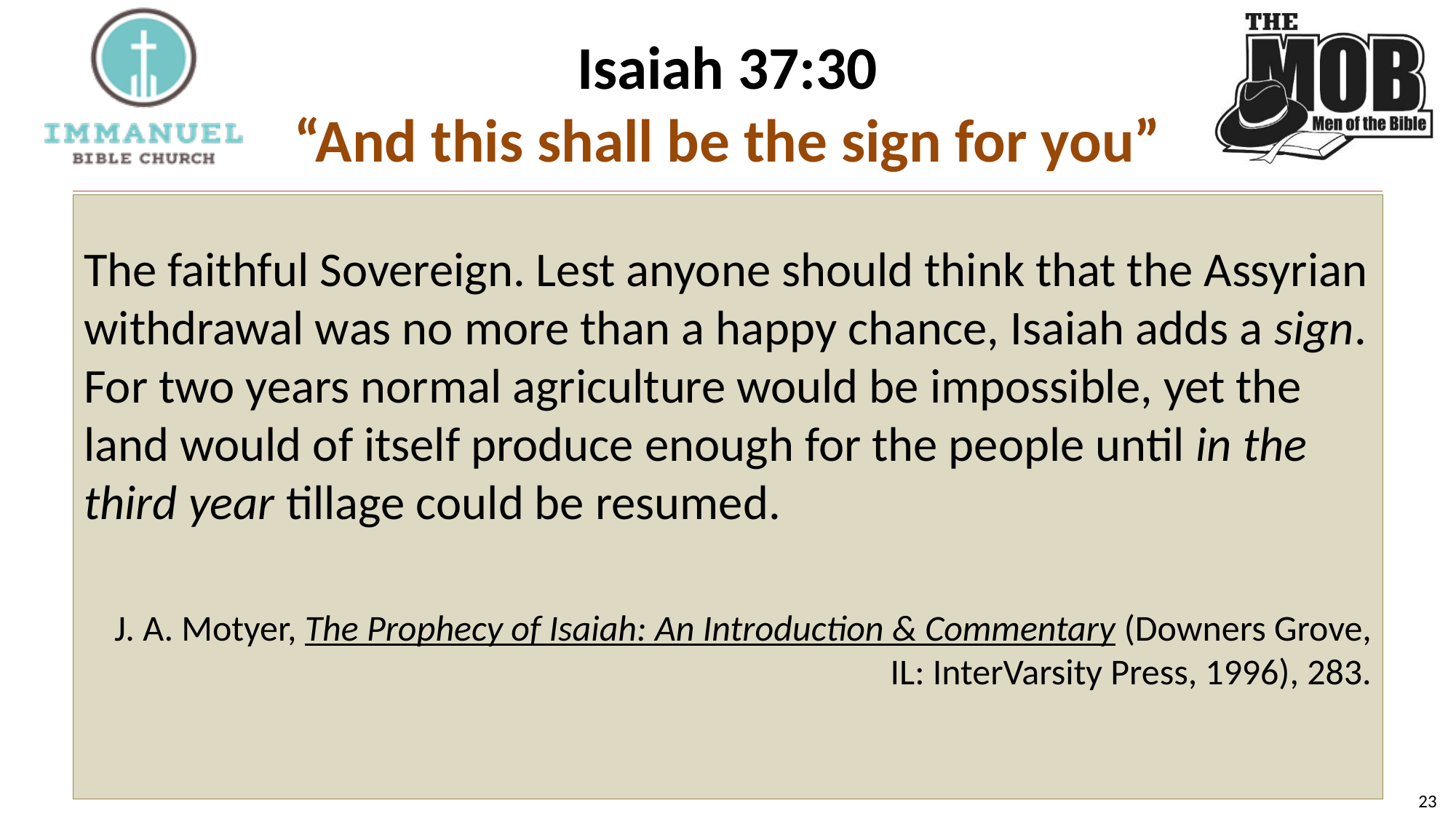

# Isaiah 37:30 “And this shall be the sign for you”
The faithful Sovereign. Lest anyone should think that the Assyrian withdrawal was no more than a happy chance, Isaiah adds a sign. For two years normal agriculture would be impossible, yet the land would of itself produce enough for the people until in the third year tillage could be resumed.

J. A. Motyer, The Prophecy of Isaiah: An Introduction & Commentary (Downers Grove, IL: InterVarsity Press, 1996), 283.

23